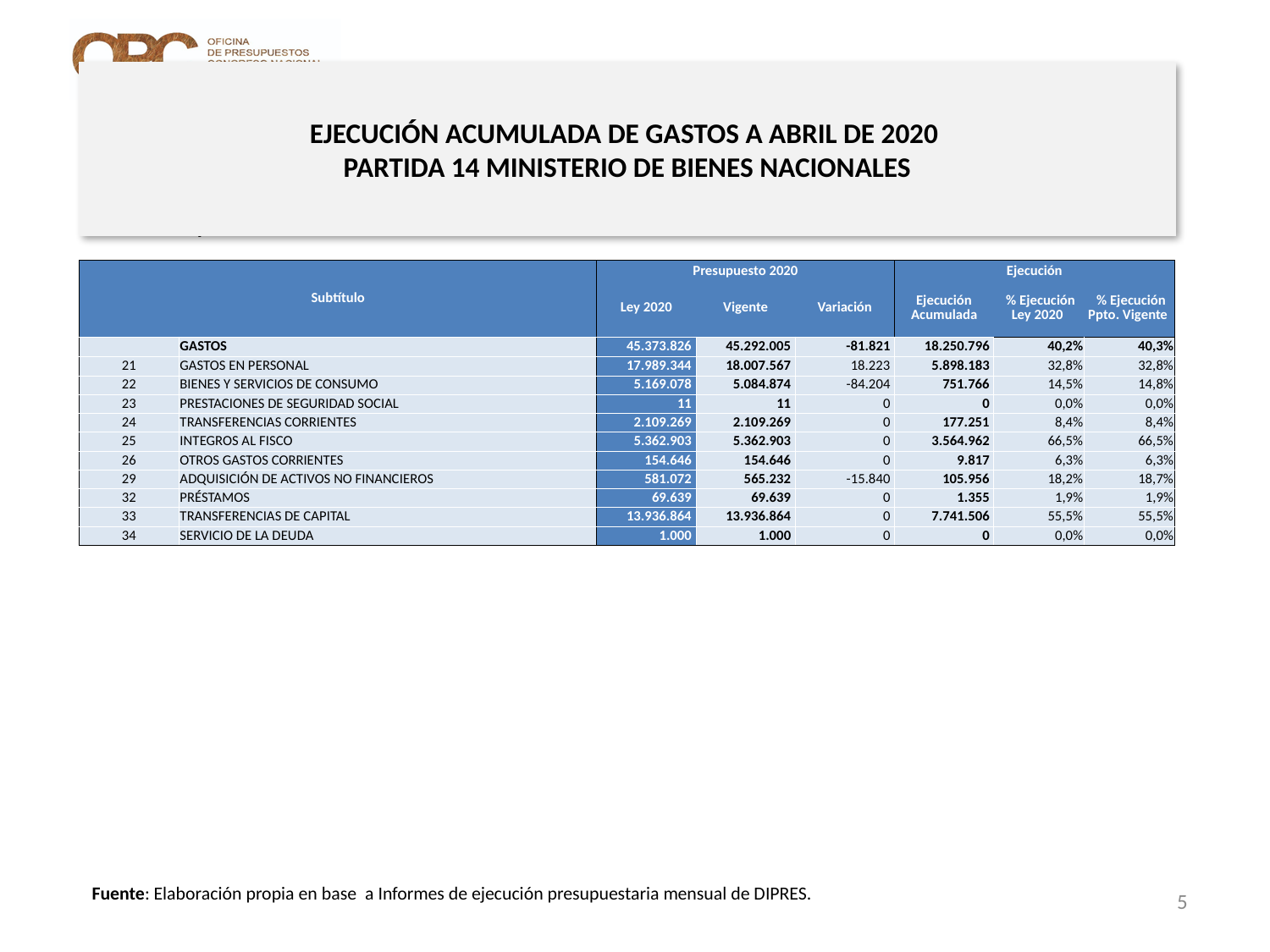

# EJECUCIÓN ACUMULADA DE GASTOS A ABRIL DE 2020 PARTIDA 14 MINISTERIO DE BIENES NACIONALES
en miles de pesos 2020
| Subtítulo |  | Presupuesto 2020 |  |  | Ejecución |  |  |
| --- | --- | --- | --- | --- | --- | --- | --- |
|  |  | Ley 2020 | Vigente | Variación | Ejecución Acumulada | % Ejecución Ley 2020 | % Ejecución Ppto. Vigente |
|  | GASTOS | 45.373.826 | 45.292.005 | -81.821 | 18.250.796 | 40,2% | 40,3% |
| 21 | GASTOS EN PERSONAL | 17.989.344 | 18.007.567 | 18.223 | 5.898.183 | 32,8% | 32,8% |
| 22 | BIENES Y SERVICIOS DE CONSUMO | 5.169.078 | 5.084.874 | -84.204 | 751.766 | 14,5% | 14,8% |
| 23 | PRESTACIONES DE SEGURIDAD SOCIAL | 11 | 11 | 0 | 0 | 0,0% | 0,0% |
| 24 | TRANSFERENCIAS CORRIENTES | 2.109.269 | 2.109.269 | 0 | 177.251 | 8,4% | 8,4% |
| 25 | INTEGROS AL FISCO | 5.362.903 | 5.362.903 | 0 | 3.564.962 | 66,5% | 66,5% |
| 26 | OTROS GASTOS CORRIENTES | 154.646 | 154.646 | 0 | 9.817 | 6,3% | 6,3% |
| 29 | ADQUISICIÓN DE ACTIVOS NO FINANCIEROS | 581.072 | 565.232 | -15.840 | 105.956 | 18,2% | 18,7% |
| 32 | PRÉSTAMOS | 69.639 | 69.639 | 0 | 1.355 | 1,9% | 1,9% |
| 33 | TRANSFERENCIAS DE CAPITAL | 13.936.864 | 13.936.864 | 0 | 7.741.506 | 55,5% | 55,5% |
| 34 | SERVICIO DE LA DEUDA | 1.000 | 1.000 | 0 | 0 | 0,0% | 0,0% |
Fuente: Elaboración propia en base  a Informes de ejecución presupuestaria mensual de DIPRES.
5